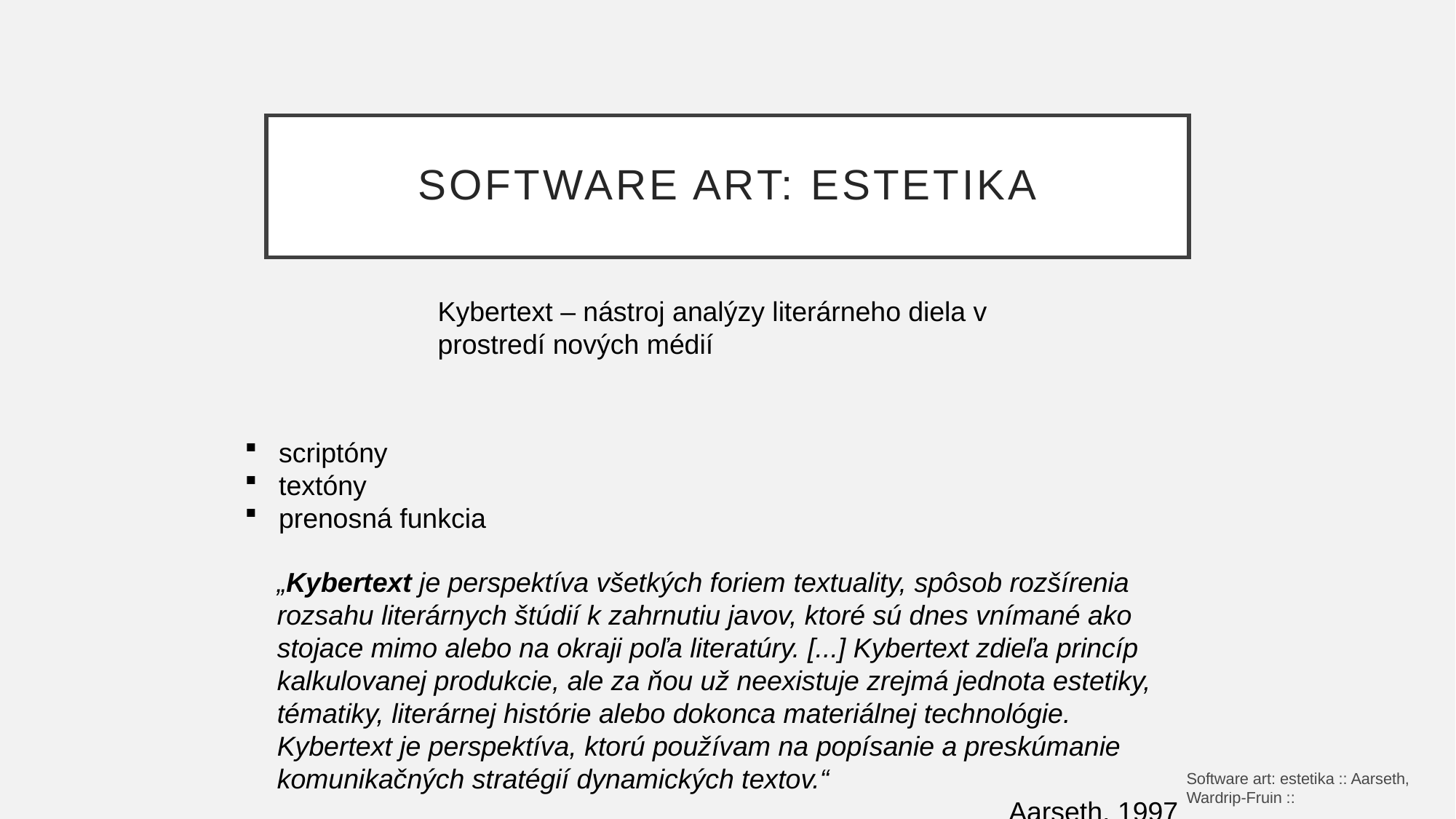

# Software art: estetika
Kybertext – nástroj analýzy literárneho diela v prostredí nových médií
scriptóny
textóny
prenosná funkcia

„Kybertext je perspektíva všetkých foriem textuality, spôsob rozšírenia rozsahu literárnych štúdií k zahrnutiu javov, ktoré sú dnes vnímané ako stojace mimo alebo na okraji poľa literatúry. [...] Kybertext zdieľa princíp kalkulovanej produkcie, ale za ňou už neexistuje zrejmá jednota estetiky, tématiky, literárnej histórie alebo dokonca materiálnej technológie. Kybertext je perspektíva, ktorú používam na popísanie a preskúmanie komunikačných stratégií dynamických textov.“
Aarseth, 1997
Software art: estetika :: Aarseth, Wardrip-Fruin ::